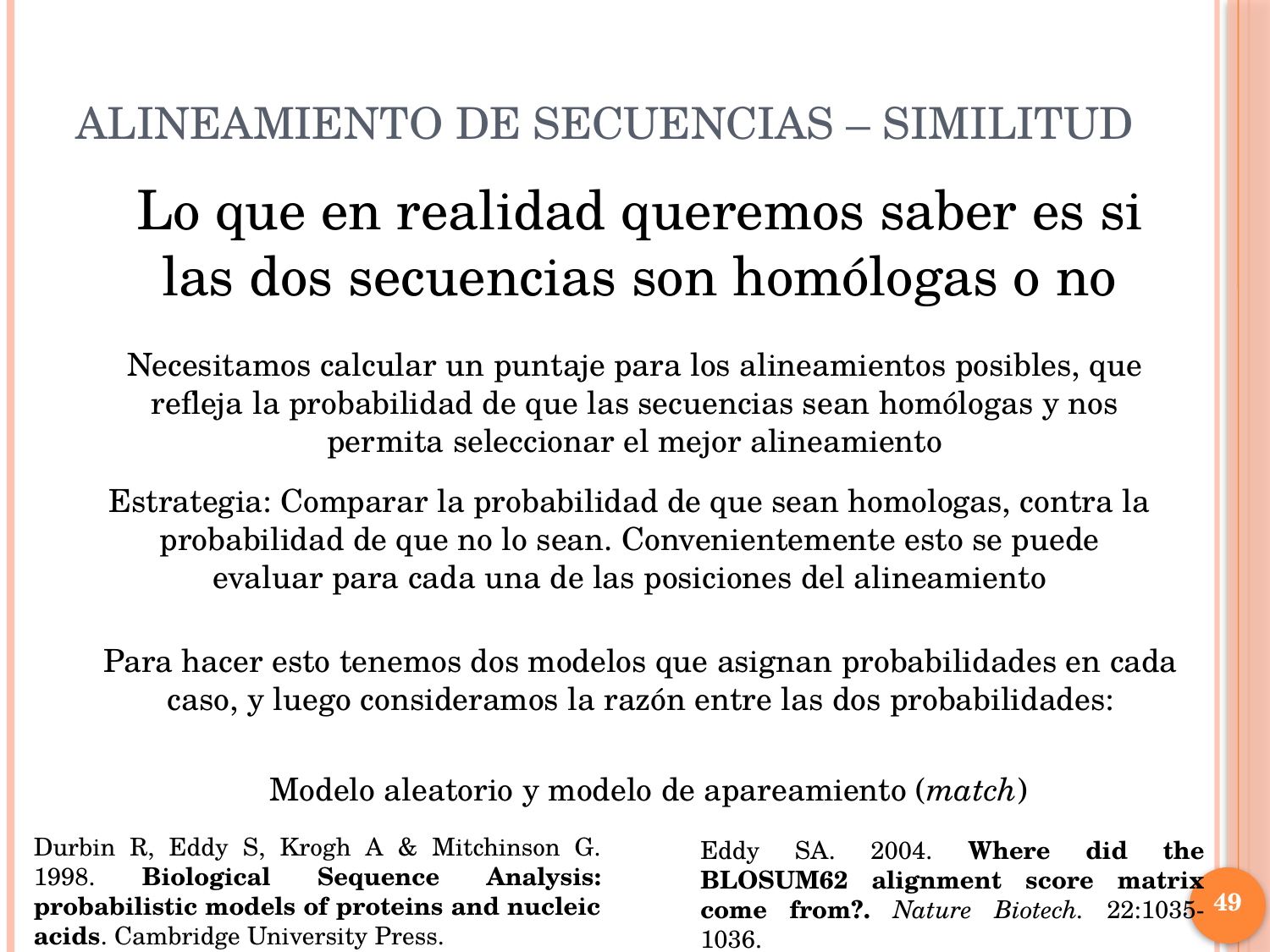

# Alineamiento de secuencias – Similitud
Lo que en realidad queremos saber es si las dos secuencias son homólogas o no
Necesitamos calcular un puntaje para los alineamientos posibles, que refleja la probabilidad de que las secuencias sean homólogas y nos permita seleccionar el mejor alineamiento
Estrategia: Comparar la probabilidad de que sean homologas, contra la probabilidad de que no lo sean. Convenientemente esto se puede evaluar para cada una de las posiciones del alineamiento
Para hacer esto tenemos dos modelos que asignan probabilidades en cada caso, y luego consideramos la razón entre las dos probabilidades:
Modelo aleatorio y modelo de apareamiento (match)
Durbin R, Eddy S, Krogh A & Mitchinson G. 1998. Biological Sequence Analysis: probabilistic models of proteins and nucleic acids. Cambridge University Press.
Eddy SA. 2004. Where did the BLOSUM62 alignment score matrix come from?. Nature Biotech. 22:1035-1036.
49